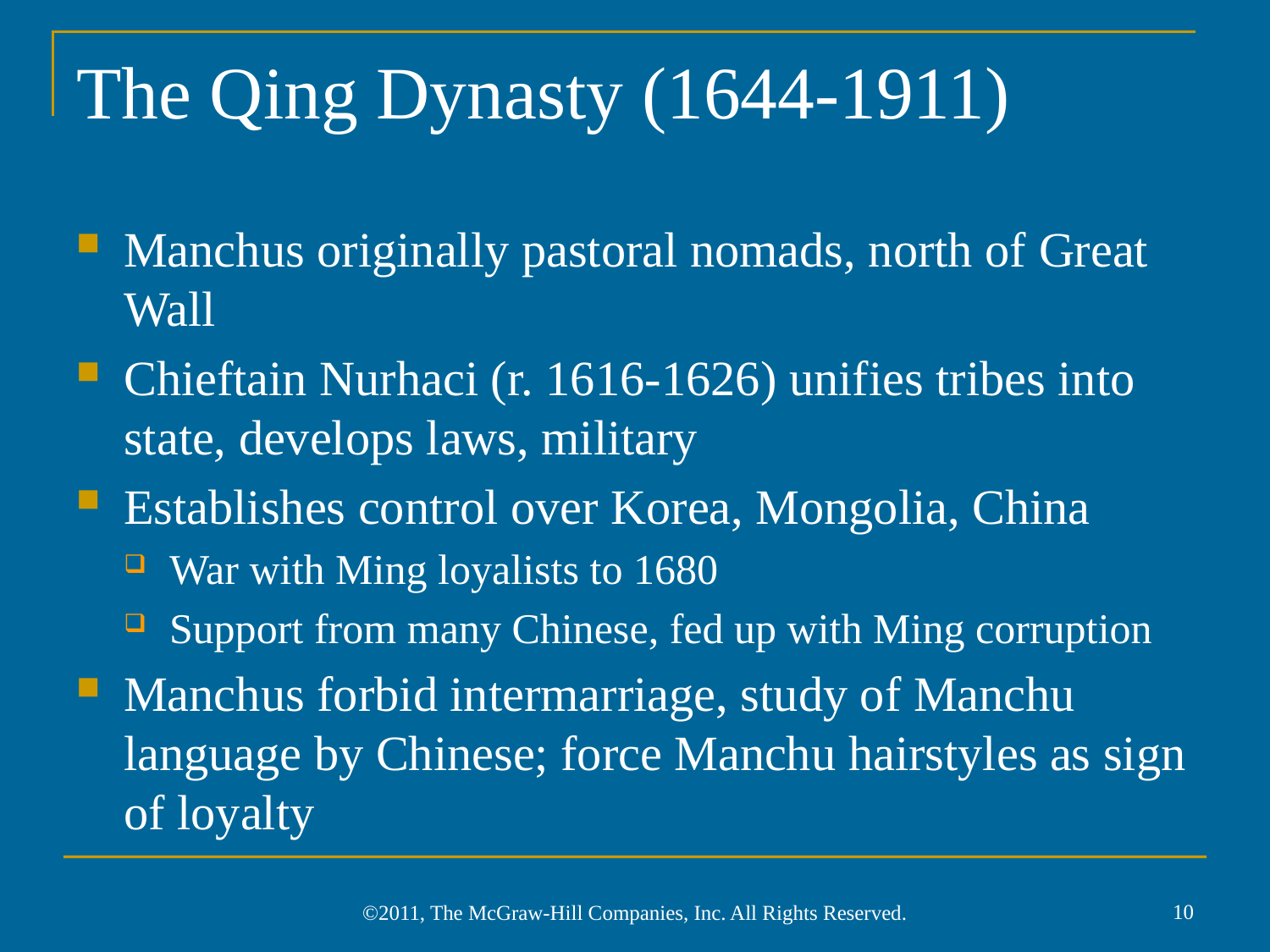

# The Qing Dynasty (1644-1911)
Manchus originally pastoral nomads, north of Great Wall
Chieftain Nurhaci (r. 1616-1626) unifies tribes into state, develops laws, military
Establishes control over Korea, Mongolia, China
War with Ming loyalists to 1680
Support from many Chinese, fed up with Ming corruption
Manchus forbid intermarriage, study of Manchu language by Chinese; force Manchu hairstyles as sign of loyalty
10
©2011, The McGraw-Hill Companies, Inc. All Rights Reserved.